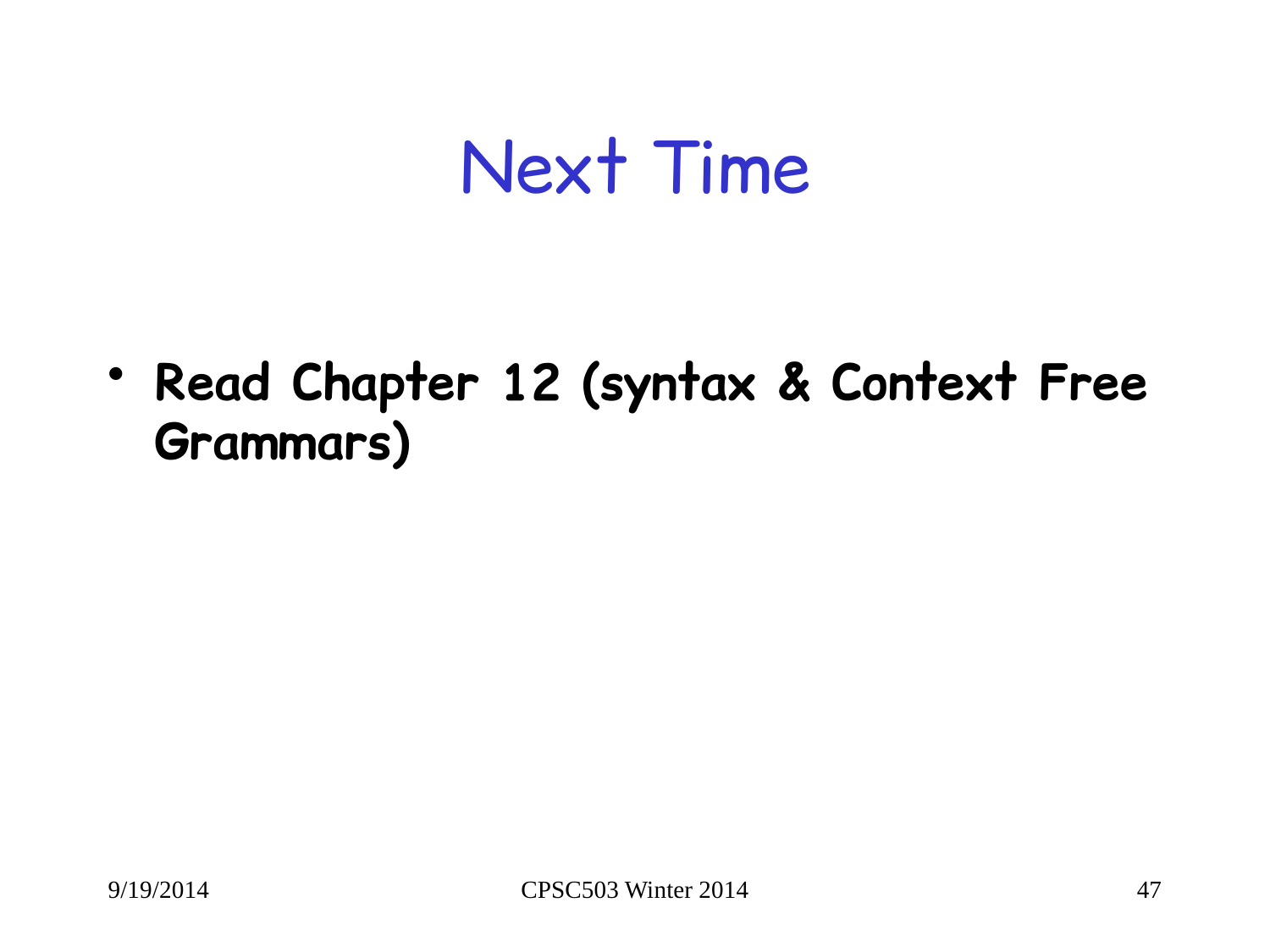

# Next Time

Read Chapter 12 (syntax & Context Free Grammars)
9/19/2014
CPSC503 Winter 2014
47